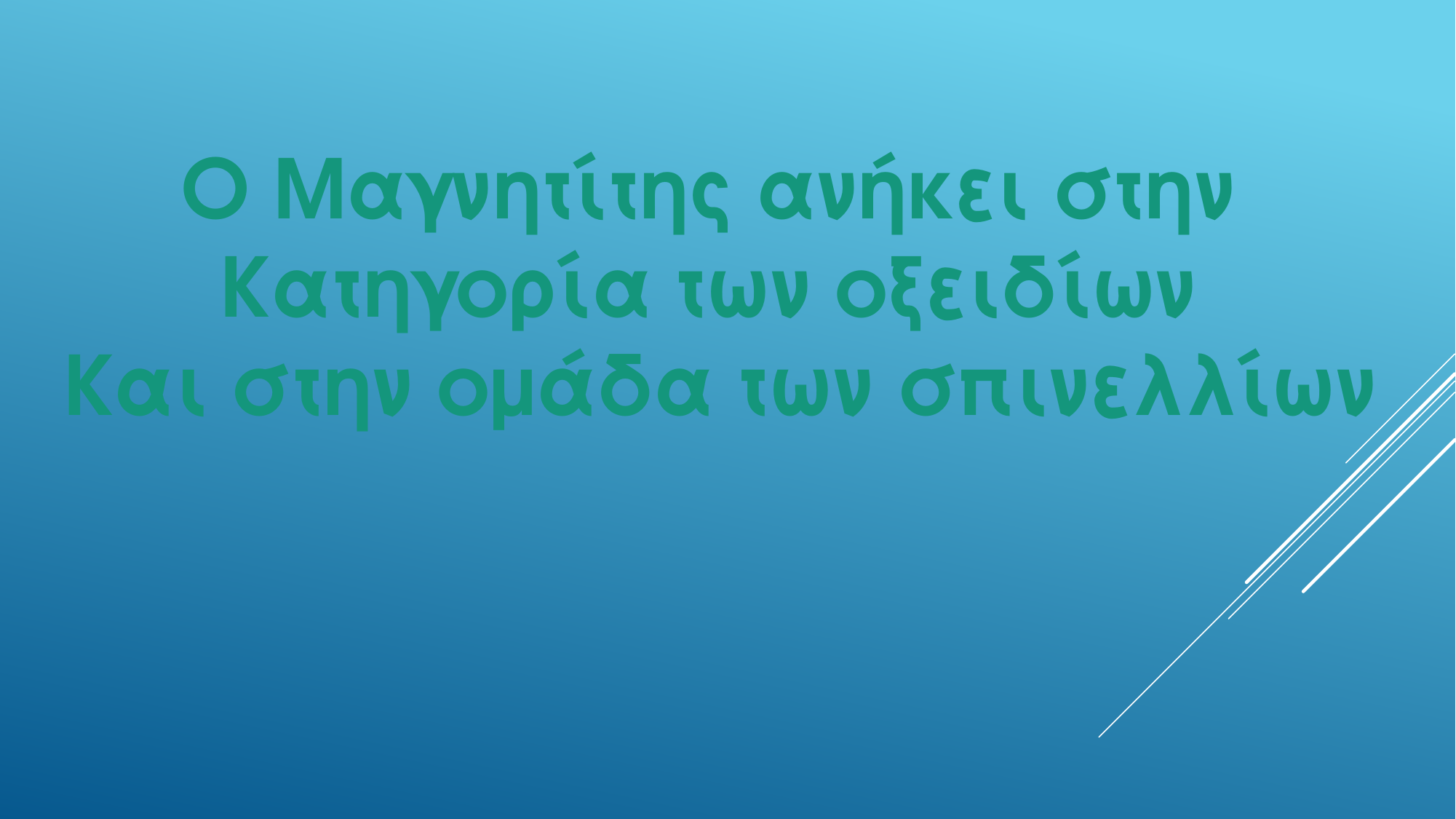

Ο Μαγνητίτης ανήκει στην
Κατηγορία των οξειδίων
Και στην ομάδα των σπινελλίων